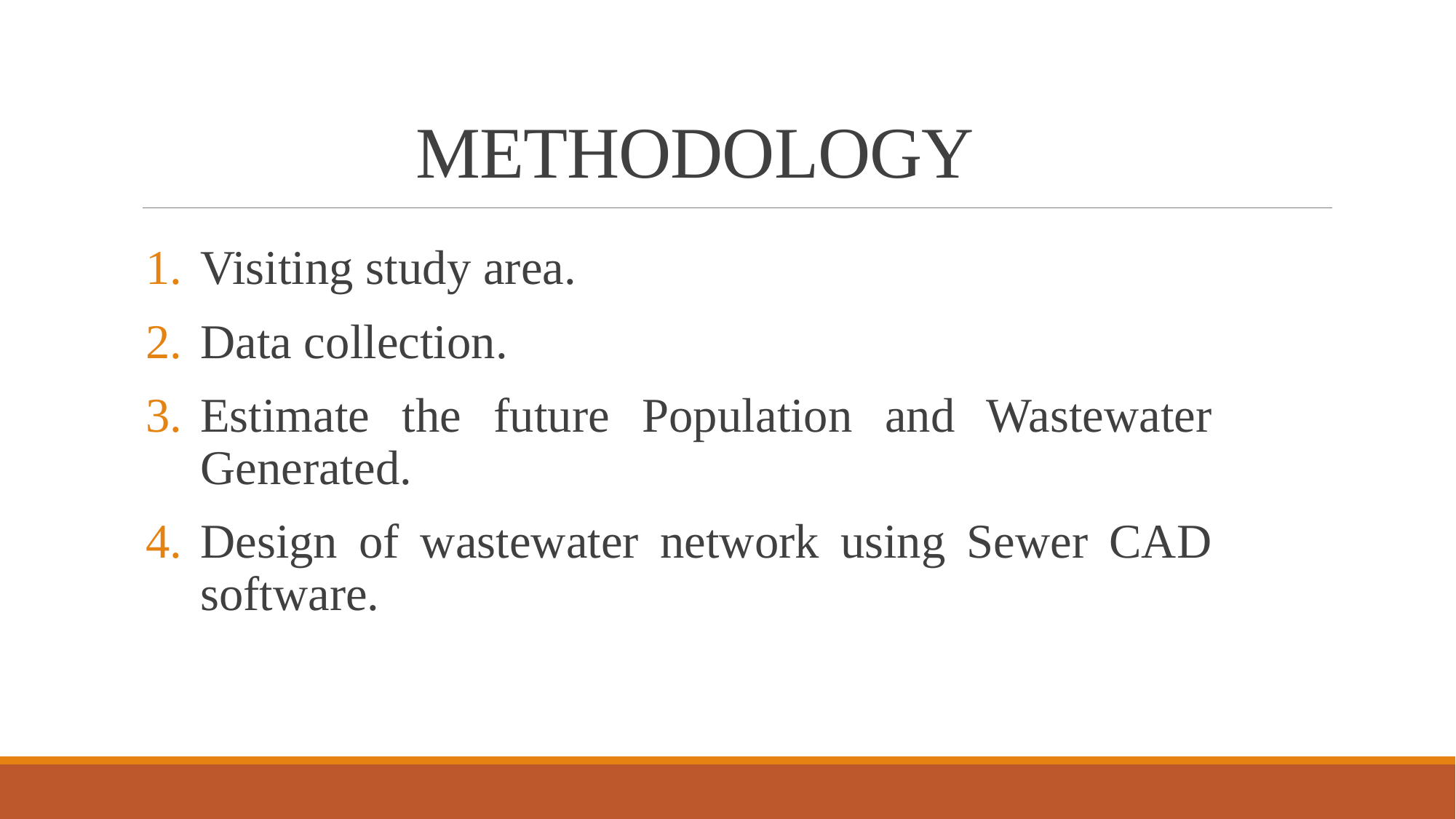

# METHODOLOGY
Visiting study area.
Data collection.
Estimate the future Population and Wastewater Generated.
Design of wastewater network using Sewer CAD software.